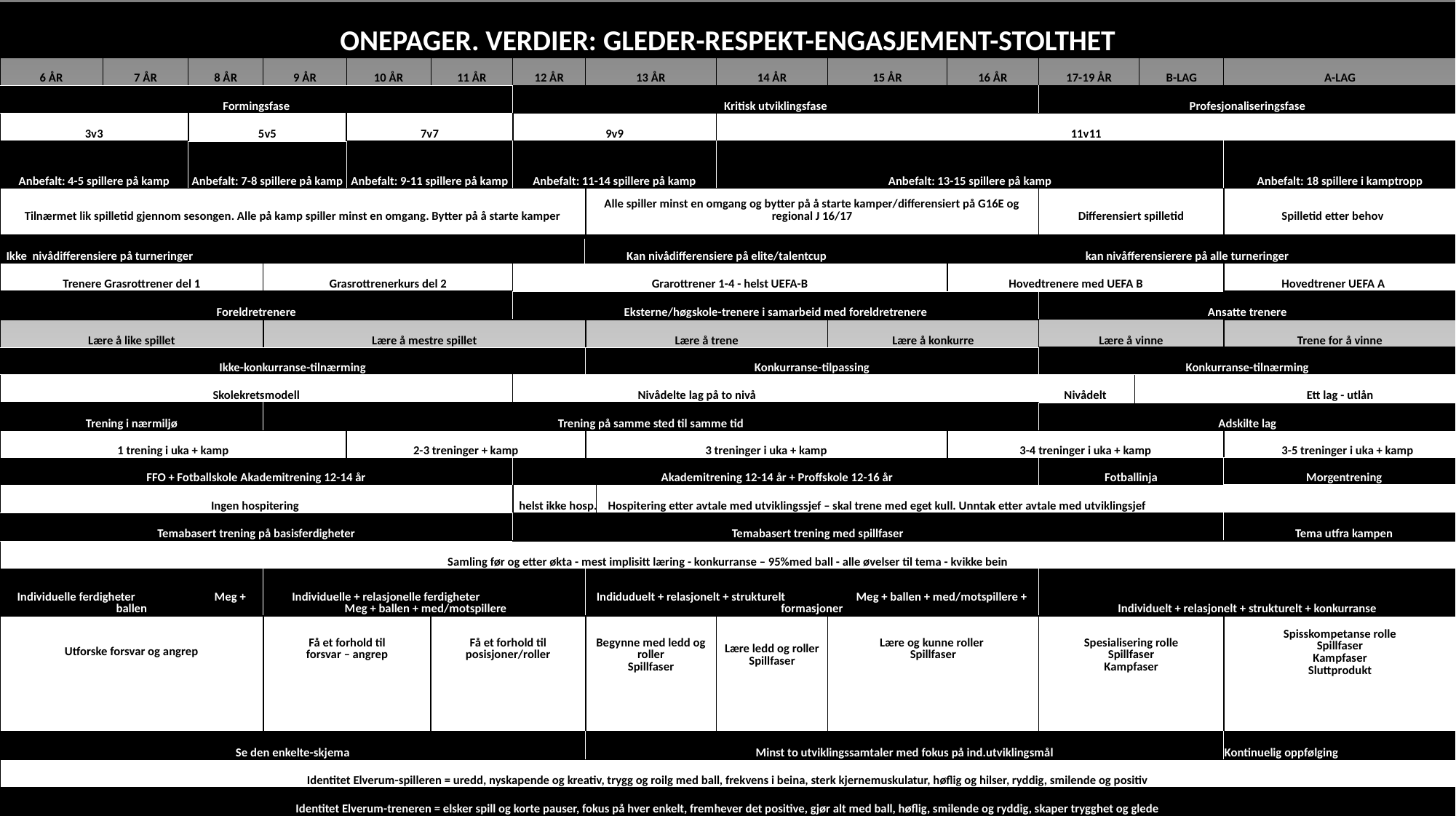

| ONEPAGER. VERDIER: GLEDER-RESPEKT-ENGASJEMENT-STOLTHET |  |  |  |  |  |  |  |  |  |  |  |  |  |  |
| --- | --- | --- | --- | --- | --- | --- | --- | --- | --- | --- | --- | --- | --- | --- |
| 6 ÅR |  | 7 ÅR | 8 ÅR | 9 ÅR | 10 ÅR | 11 ÅR | 12 ÅR | 13 ÅR | 14 ÅR | 15 ÅR | 16 ÅR | 17-19 ÅR | B-LAG | A-LAG |
| Formingsfase |  |  |  |  |  |  | Kritisk utviklingsfase |  |  |  |  | Profesjonaliseringsfase |  |  |
| 3v3 |  |  | 5v5 |  | 7v7 |  | 9v9 |  | 11v11 |  |  |  |  |  |
| Anbefalt: 4-5 spillere på kamp |  |  | Anbefalt: 7-8 spillere på kamp |  | Anbefalt: 9-11 spillere på kamp |  | Anbefalt: 11-14 spillere på kamp |  | Anbefalt: 13-15 spillere på kamp |  |  |  |  | Anbefalt: 18 spillere i kamptropp |
| Tilnærmet lik spilletid gjennom sesongen. Alle på kamp spiller minst en omgang. Bytter på å starte kamper |  |  |  |  |  |  |  | Alle spiller minst en omgang og bytter på å starte kamper/differensiert på G16E og regional J 16/17 |  |  |  | Differensiert spilletid |  | Spilletid etter behov |
|  | Ikke nivådifferensiere på turneringer Kan nivådifferensiere på elite/talentcup kan nivåfferensierere på alle turneringer |  |  |  |  |  |  |  |  |  |  |  |  |  |
| Trenere Grasrottrener del 1 |  |  |  | Grasrottrenerkurs del 2 |  |  | Grarottrener 1-4 - helst UEFA-B |  |  |  | Hovedtrenere med UEFA B |  |  | Hovedtrener UEFA A |
| Foreldretrenere |  |  |  |  |  |  | Eksterne/høgskole-trenere i samarbeid med foreldretrenere |  |  |  |  | Ansatte trenere |  |  |
| Lære å like spillet |  |  |  | Lære å mestre spillet |  |  |  | Lære å trene |  | Lære å konkurre |  | Lære å vinne |  | Trene for å vinne |
| Ikke-konkurranse-tilnærming |  |  |  |  |  |  |  | Konkurranse-tilpassing |  |  |  | Konkurranse-tilnærming |  |  |
| Skolekretsmodell |  |  |  |  |  |  | Nivådelte lag på to nivå Nivådelt |  |  |  |  |  |  | Ett lag - utlån |
| Trening i nærmiljø |  |  |  | Trening på samme sted til samme tid |  |  |  |  |  |  |  | Adskilte lag |  |  |
| 1 trening i uka + kamp |  |  |  |  | 2-3 treninger + kamp |  |  | 3 treninger i uka + kamp |  |  | 3-4 treninger i uka + kamp |  |  | 3-5 treninger i uka + kamp |
| FFO + Fotballskole Akademitrening 12-14 år |  |  |  |  |  |  | Akademitrening 12-14 år + Proffskole 12-16 år |  |  |  |  | Fotballinja |  | Morgentrening |
| Ingen hospitering |  |  |  |  |  |  | helst ikke hosp. Hospitering etter avtale med utviklingssjef – skal trene med eget kull. Unntak etter avtale med utviklingsjef | Hospitering etter avtale - tilhold i eget kull |  |  |  |  |  |  |
| Temabasert trening på basisferdigheter |  |  |  |  |  |  | Temabasert trening med spillfaser | Temabasert trening med spillfaser |  |  |  |  |  | Tema utfra kampen |
| Samling før og etter økta - mest implisitt læring - konkurranse – 95%med ball - alle øvelser til tema - kvikke bein |  |  |  |  |  |  |  |  |  |  |  |  |  |  |
| Individuelle ferdigheter Meg + ballen |  |  |  | Individuelle + relasjonelle ferdigheter Meg + ballen + med/motspillere |  |  |  | Indiduduelt + relasjonelt + strukturelt Meg + ballen + med/motspillere + formasjoner |  |  |  | Individuelt + relasjonelt + strukturelt + konkurranse |  |  |
| Utforske forsvar og angrep |  |  |  | Få et forhold til forsvar – angrep |  | Få et forhold til posisjoner/roller |  | Begynne med ledd og roller Spillfaser | Lære ledd og roller Spillfaser | Lære og kunne roller Spillfaser |  | Spesialisering rolle Spillfaser Kampfaser |  | Spisskompetanse rolle Spillfaser Kampfaser Sluttprodukt |
| Se den enkelte-skjema |  |  |  |  |  |  |  | Minst to utviklingssamtaler med fokus på ind.utviklingsmål |  |  |  |  |  | Kontinuelig oppfølging |
| Identitet Elverum-spilleren = uredd, nyskapende og kreativ, trygg og roilg med ball, frekvens i beina, sterk kjernemuskulatur, høflig og hilser, ryddig, smilende og positiv |  |  |  |  |  |  |  |  |  |  |  |  |  |  |
| Identitet Elverum-treneren = elsker spill og korte pauser, fokus på hver enkelt, fremhever det positive, gjør alt med ball, høflig, smilende og ryddig, skaper trygghet og glede |  |  |  |  |  |  |  |  |  |  |  |  |  |  |